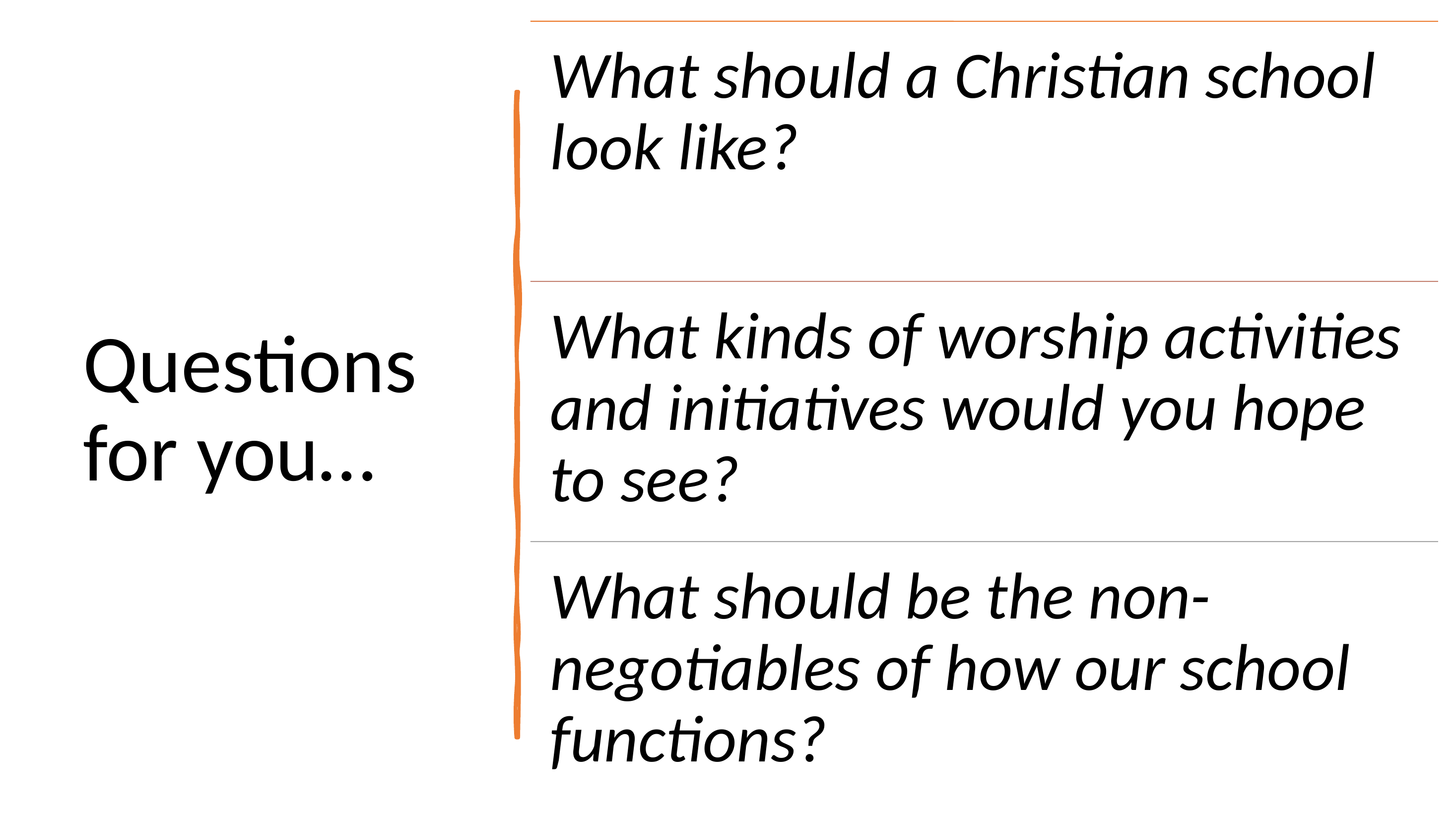

What should a Christian school look like?
What kinds of worship activities and initiatives would you hope to see?
What should be the non-negotiables of how our school functions?
# Questions for you…